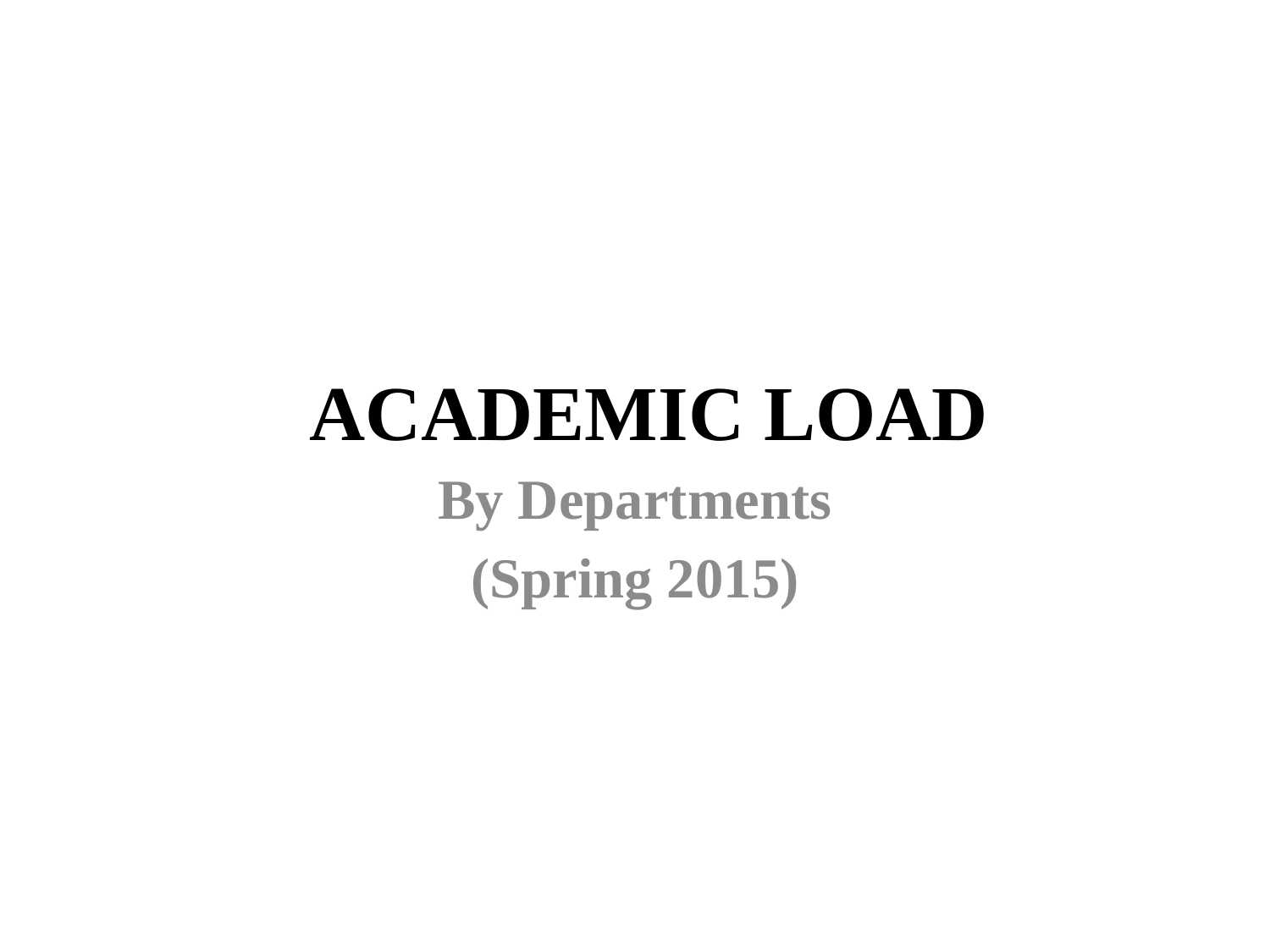

# ACADEMIC LOAD
By Departments
(Spring 2015)